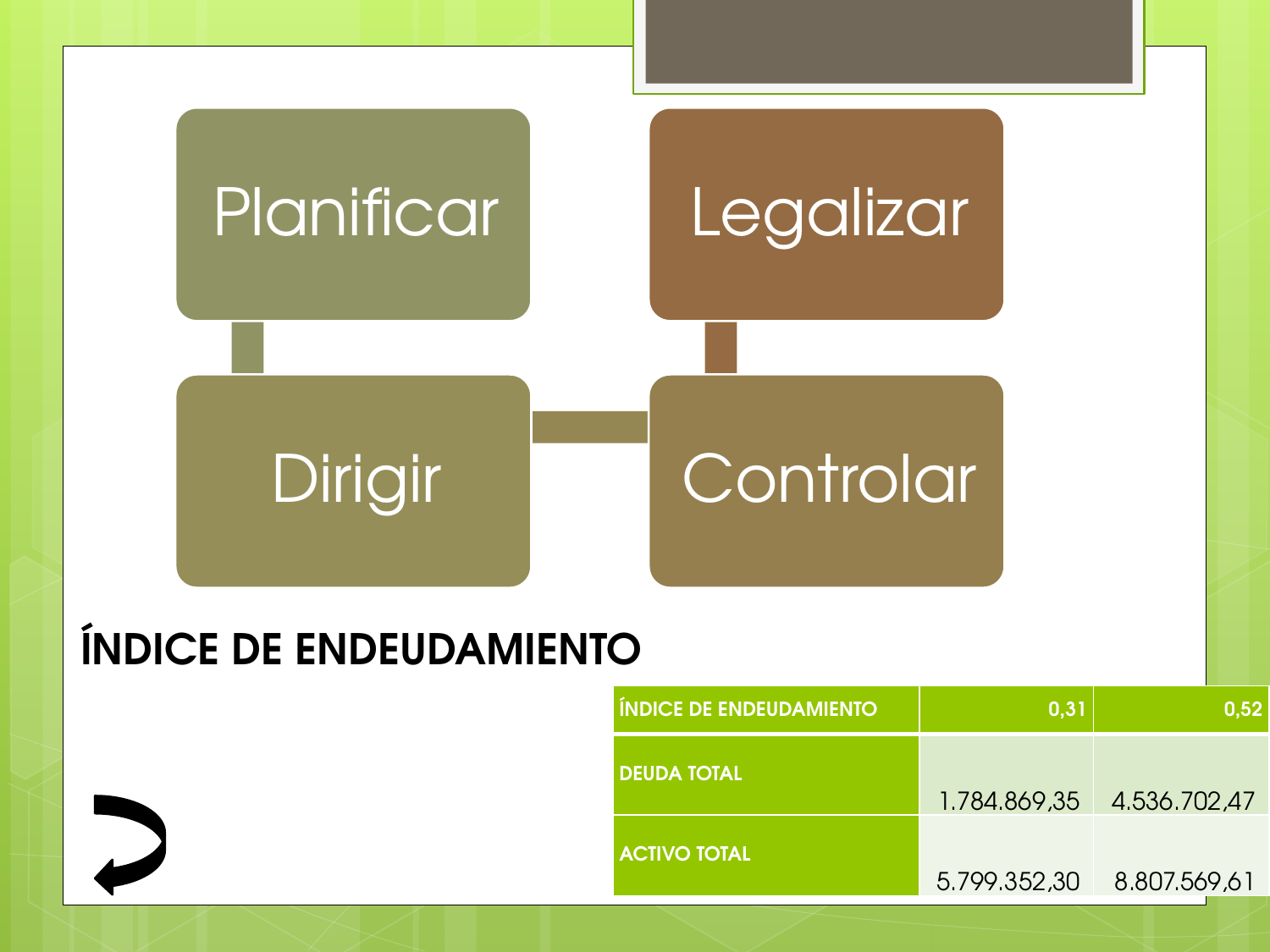

Planificar
Dirigir
Controlar
Legalizar
ÍNDICE DE ENDEUDAMIENTO
| ÍNDICE DE ENDEUDAMIENTO | 0,31 | 0,52 |
| --- | --- | --- |
| DEUDA TOTAL | 1.784.869,35 | 4.536.702,47 |
| ACTIVO TOTAL | 5.799.352,30 | 8.807.569,61 |